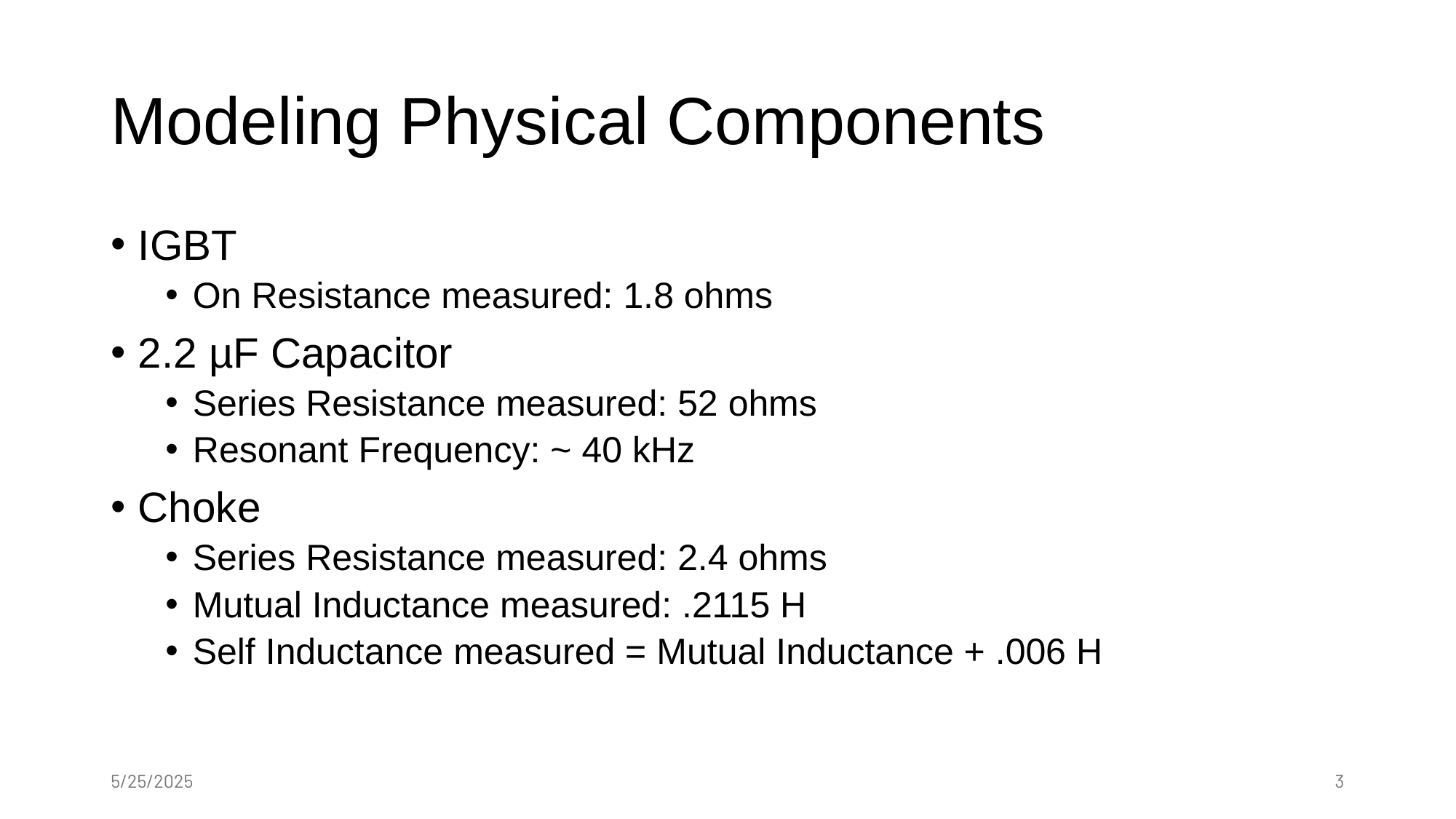

# Modeling Physical Components
IGBT
On Resistance measured: 1.8 ohms
2.2 µF Capacitor
Series Resistance measured: 52 ohms
Resonant Frequency: ~ 40 kHz
Choke
Series Resistance measured: 2.4 ohms
Mutual Inductance measured: .2115 H
Self Inductance measured = Mutual Inductance + .006 H
5/25/2025
3